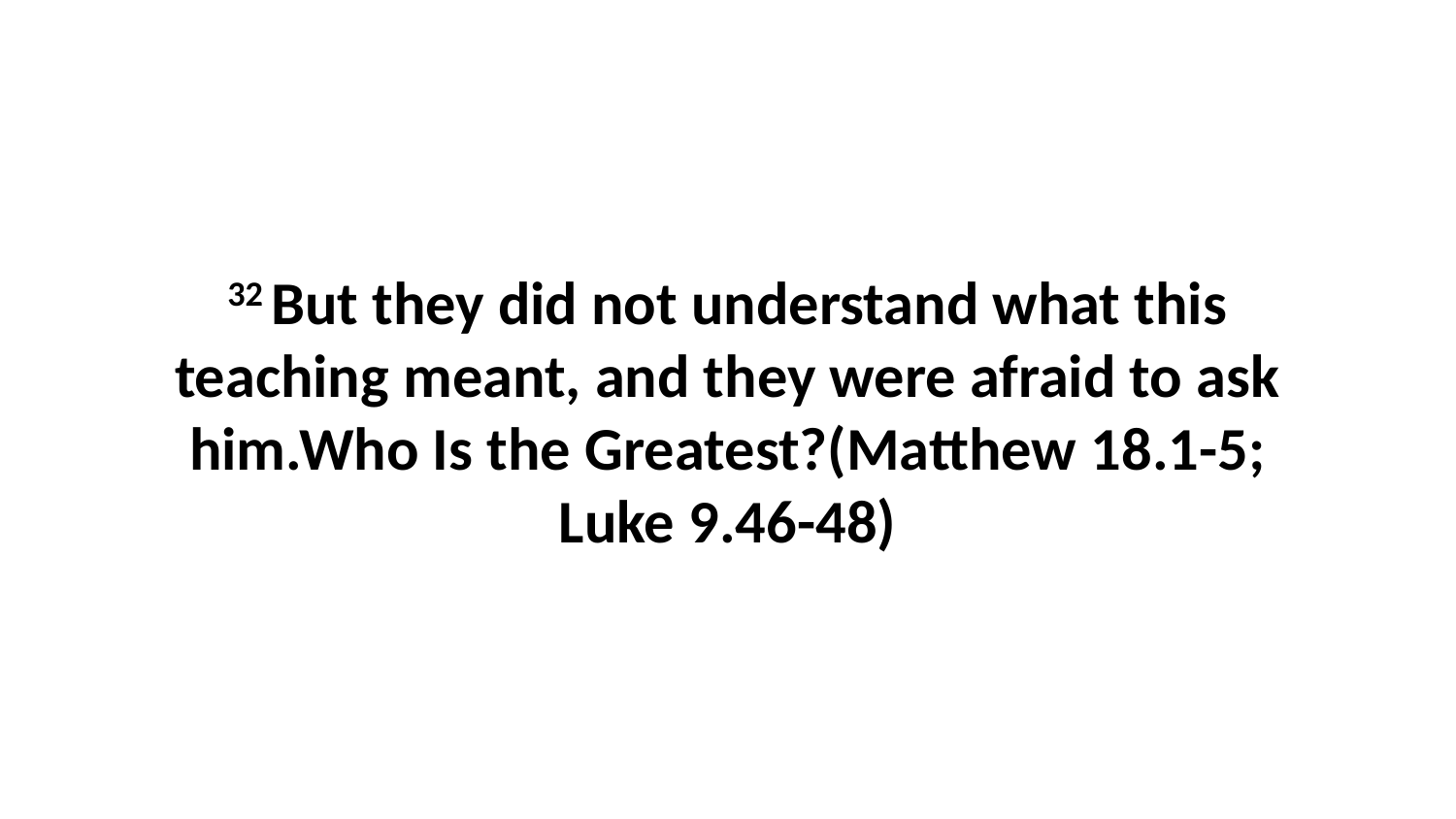

32 But they did not understand what this teaching meant, and they were afraid to ask him.Who Is the Greatest?(Matthew 18.1-5; Luke 9.46-48)